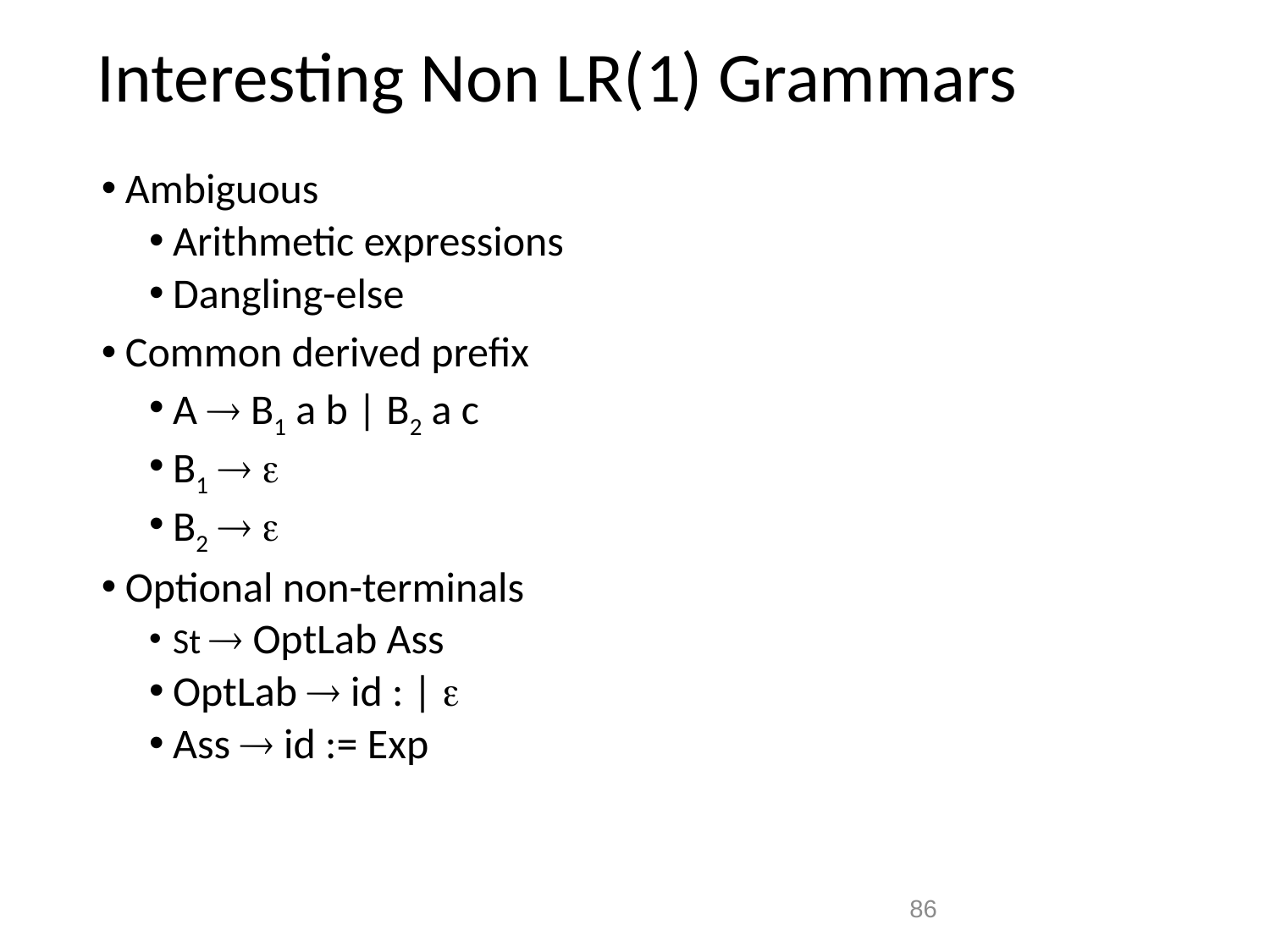

# Interesting Non LR(1) Grammars

Ambiguous
Arithmetic expressions
Dangling-else
Common derived prefix
A → B1 a b | B2 a c
B1 → ε
B2 → ε
Optional non-terminals
St → OptLab Ass
OptLab → id : | ε
Ass → id := Exp
86